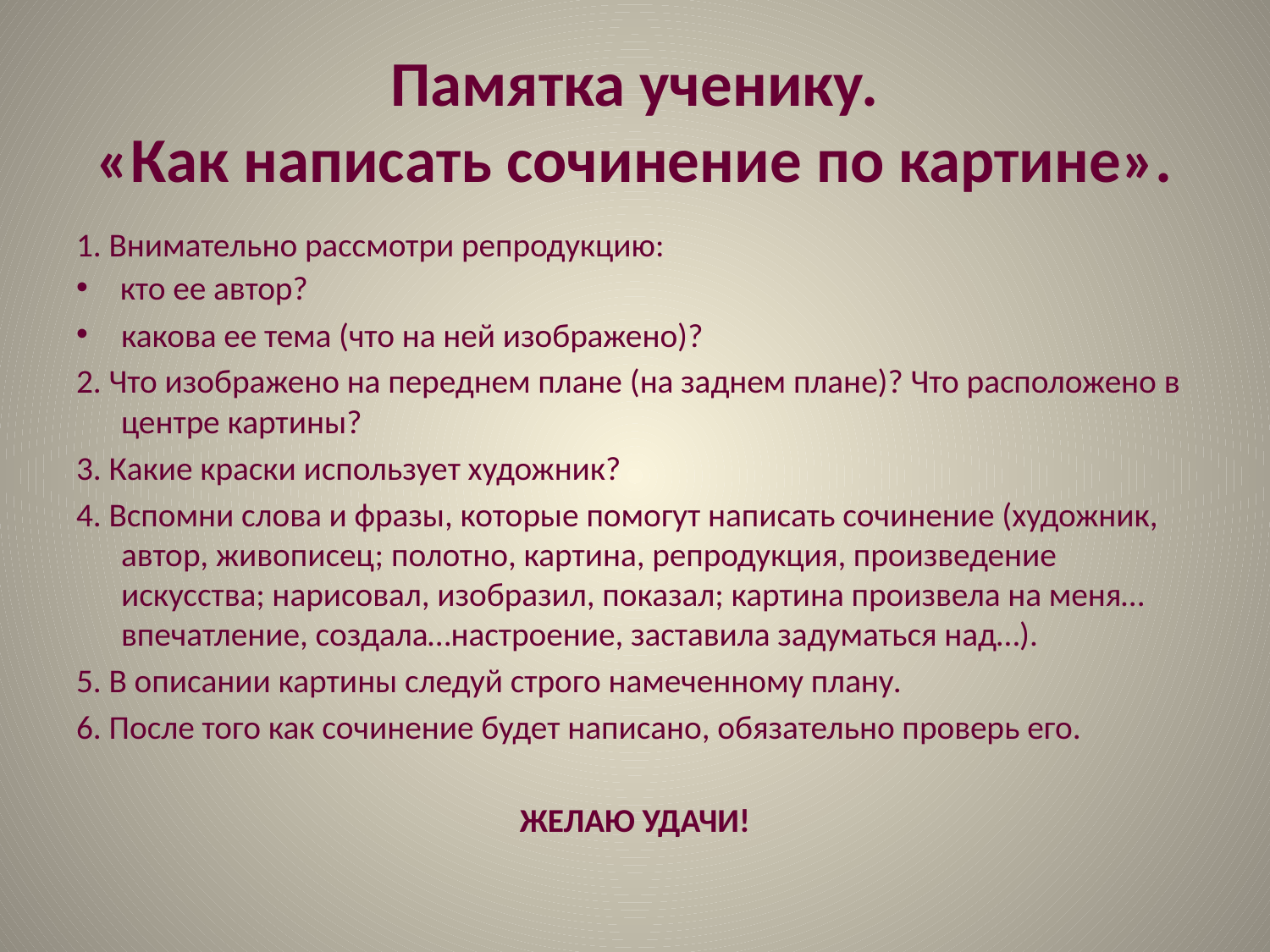

# Памятка ученику. «Как написать сочинение по картине».
1. Внимательно рассмотри репродукцию:
     кто ее автор?
какова ее тема (что на ней изображено)?
2. Что изображено на переднем плане (на заднем плане)? Что расположено в центре картины?
3. Какие краски использует художник?
4. Вспомни слова и фразы, которые помогут написать сочинение (художник, автор, живописец; полотно, картина, репродукция, произведение искусства; нарисовал, изобразил, показал; картина произвела на меня…впечатление, создала…настроение, заставила задуматься над…).
5. В описании картины следуй строго намеченному плану.
6. После того как сочинение будет написано, обязательно проверь его.

ЖЕЛАЮ УДАЧИ!